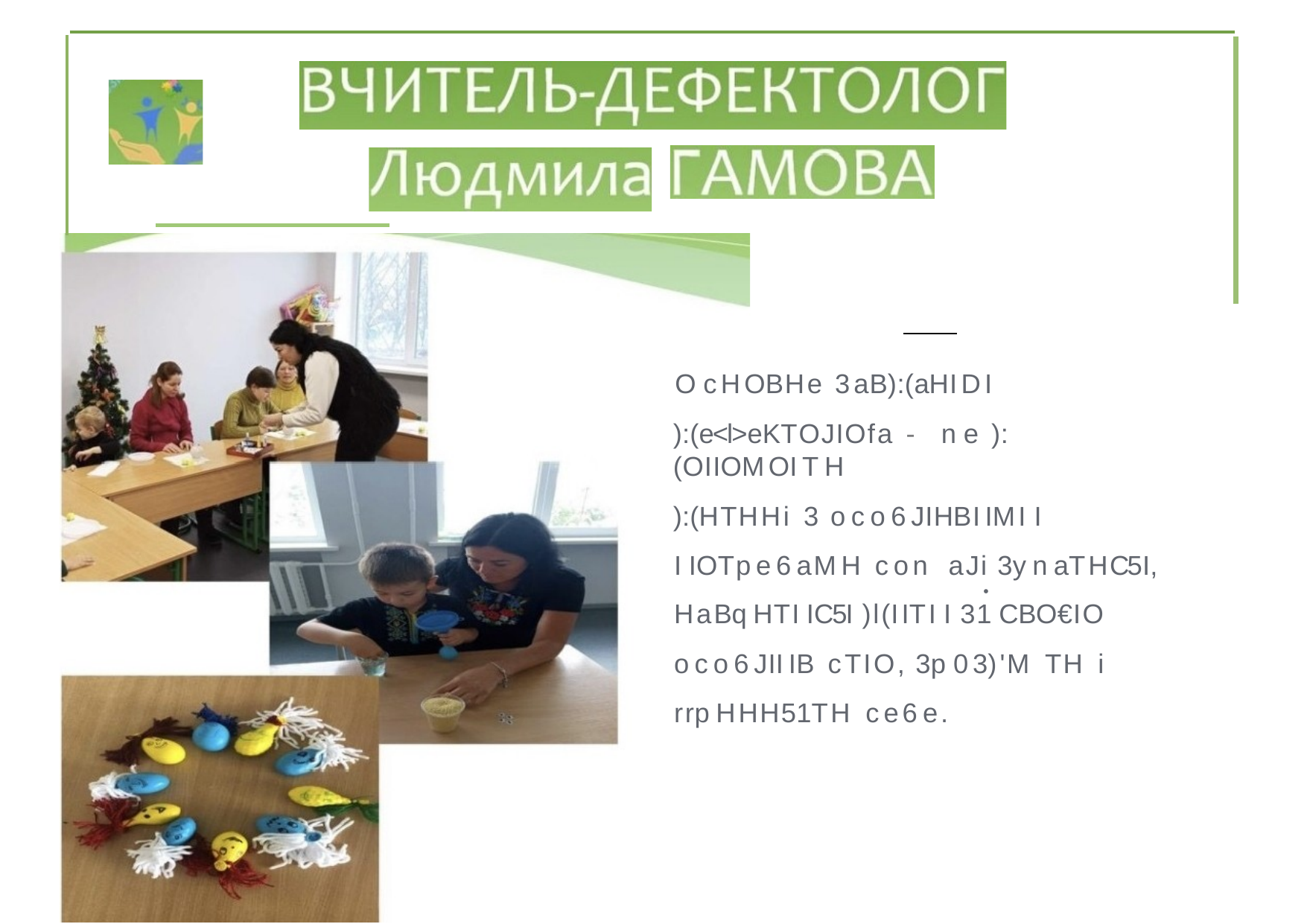

OcHOBHe 3aB):(aHIDI
):(e<l>eKTOJIOfa - ne ):(OIIOMOITH
):(HTHHi3 oco6JIHBIIMII
IIOTpe6aMH con aJi 3ynaTHC5I,
•
HaBqHTIIC5I )l(IITII31CBO€IO
oco6JIIIB cTIO, 3p03)'M TH i
rrpHHH51TH ce6e.